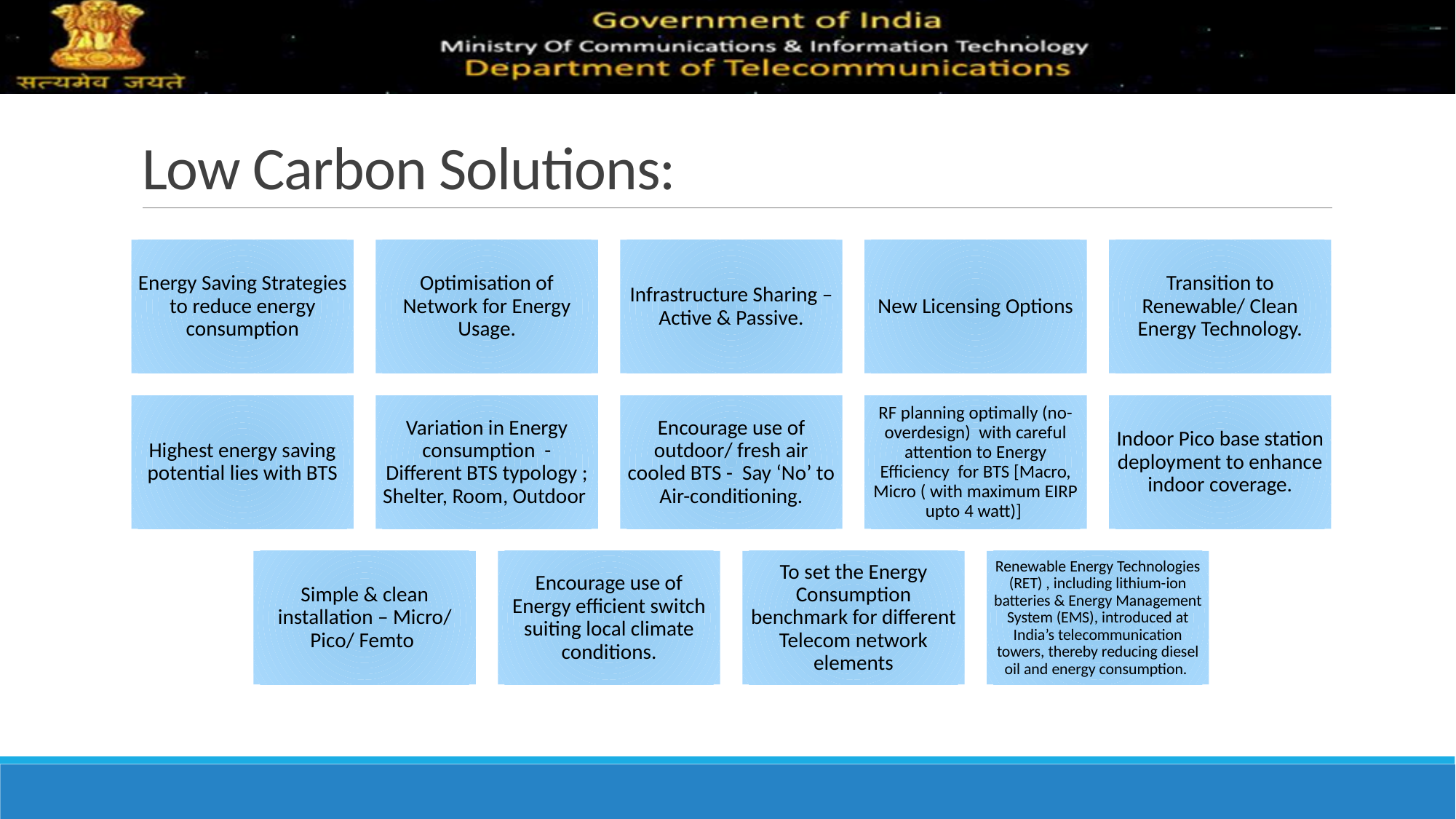

# Low Carbon Solutions:
Energy Saving Strategies to reduce energy consumption
Optimisation of Network for Energy Usage.
Infrastructure Sharing – Active & Passive.
New Licensing Options
Transition to Renewable/ Clean Energy Technology.
Highest energy saving potential lies with BTS
Variation in Energy consumption  - Different BTS typology ; Shelter, Room, Outdoor
Encourage use of outdoor/ fresh air cooled BTS -  Say ‘No’ to Air-conditioning.
RF planning optimally (no-overdesign)  with careful attention to Energy Efficiency  for BTS [Macro, Micro ( with maximum EIRP upto 4 watt)]
Indoor Pico base station deployment to enhance indoor coverage.
Simple & clean installation – Micro/ Pico/ Femto
Encourage use of Energy efficient switch suiting local climate conditions.
To set the Energy Consumption benchmark for different Telecom network elements
Renewable Energy Technologies (RET) , including lithium-ion batteries & Energy Management System (EMS), introduced at India’s telecommunication towers, thereby reducing diesel oil and energy consumption.